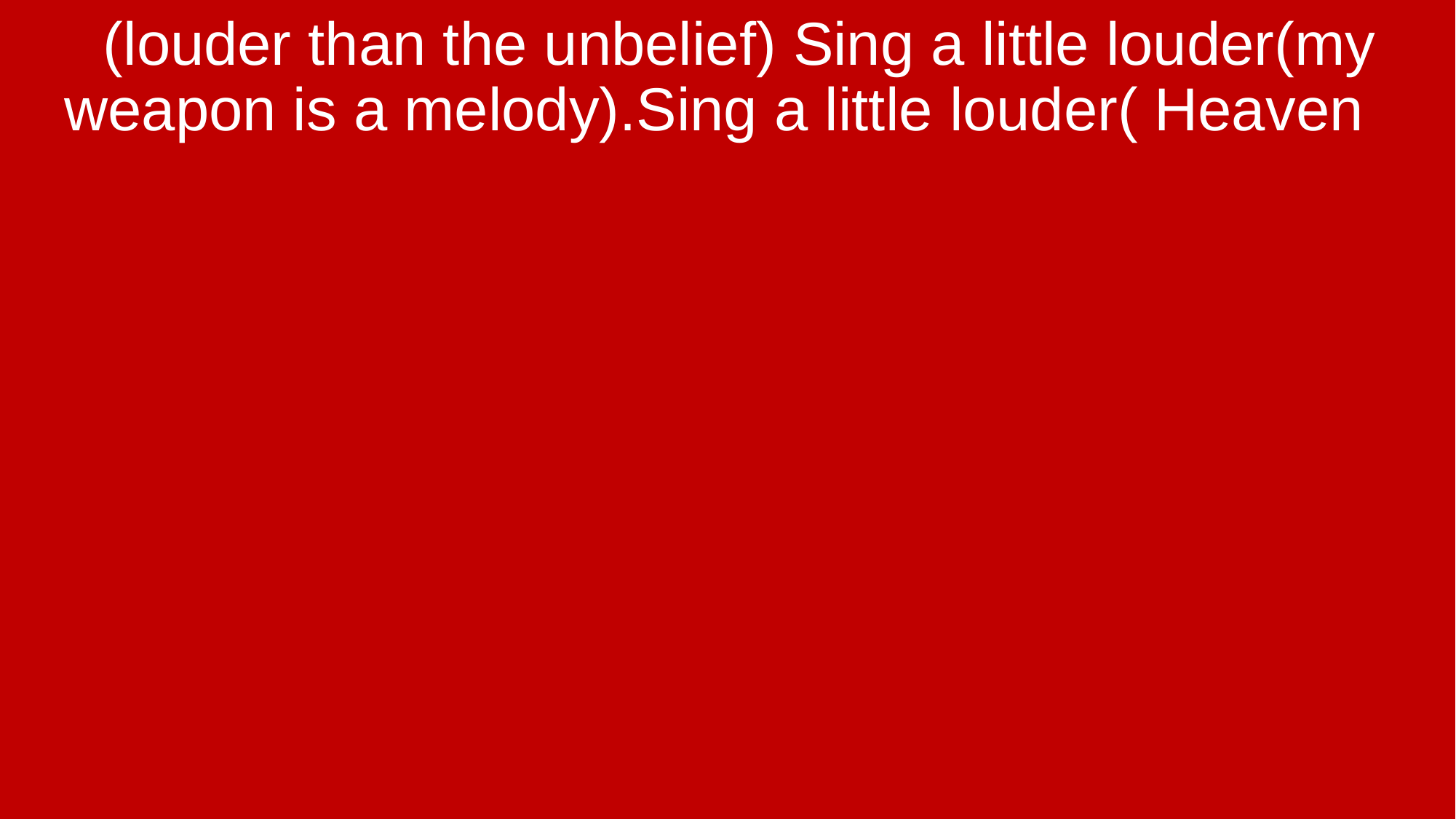

(louder than the unbelief) Sing a little louder(my weapon is a melody).Sing a little louder( Heaven